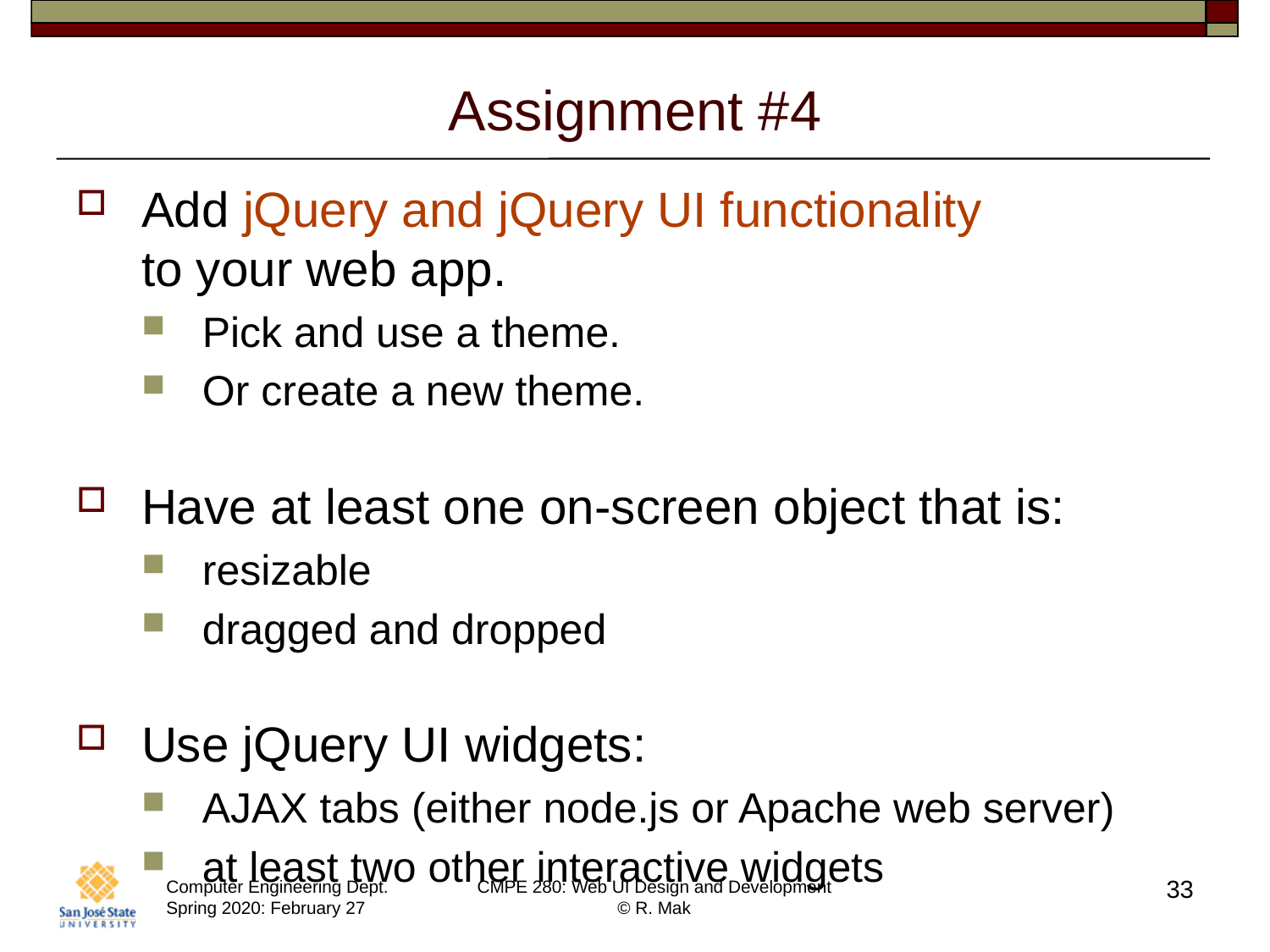

# Assignment #4
Add jQuery and jQuery UI functionality
to your web app.
Pick and use a theme.
Or create a new theme.

Have at least one on-screen object that is:
resizable
dragged and dropped

Use jQuery UI widgets:
AJAX tabs (either node.js or Apache web server)
at least two other interactive widgets
33